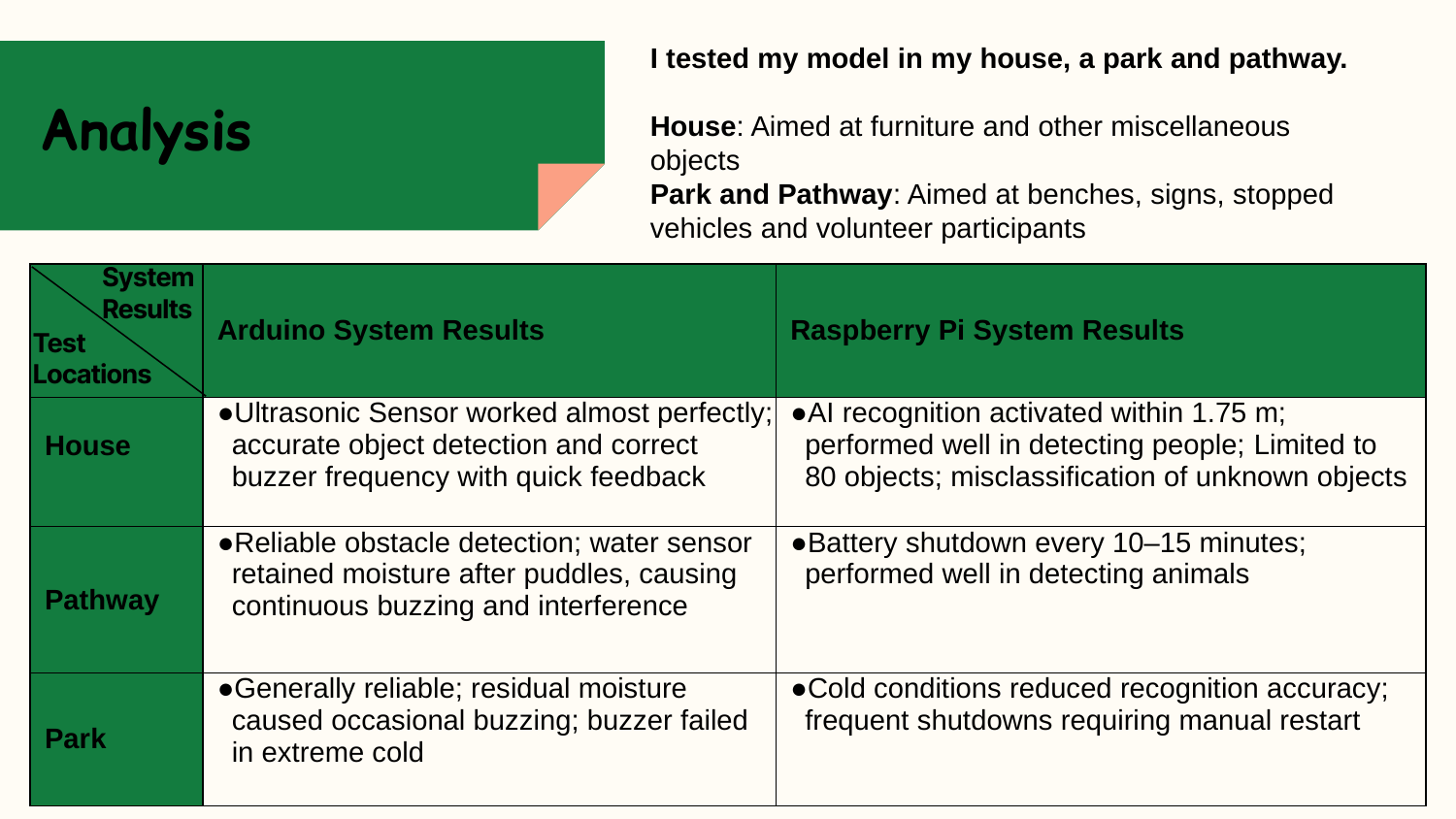

I tested my model in my house, a park and pathway.

House: Aimed at furniture and other miscellaneous objects
Park and Pathway: Aimed at benches, signs, stopped vehicles and volunteer participants
Analysis
System Results
|  | Arduino System Results | Raspberry Pi System Results |
| --- | --- | --- |
| House | Ultrasonic Sensor worked almost perfectly; accurate object detection and correct buzzer frequency with quick feedback | AI recognition activated within 1.75 m; performed well in detecting people; Limited to 80 objects; misclassification of unknown objects |
| Pathway | Reliable obstacle detection; water sensor retained moisture after puddles, causing continuous buzzing and interference | Battery shutdown every 10–15 minutes; performed well in detecting animals |
| Park | Generally reliable; residual moisture caused occasional buzzing; buzzer failed in extreme cold | Cold conditions reduced recognition accuracy; frequent shutdowns requiring manual restart |
Test Locations